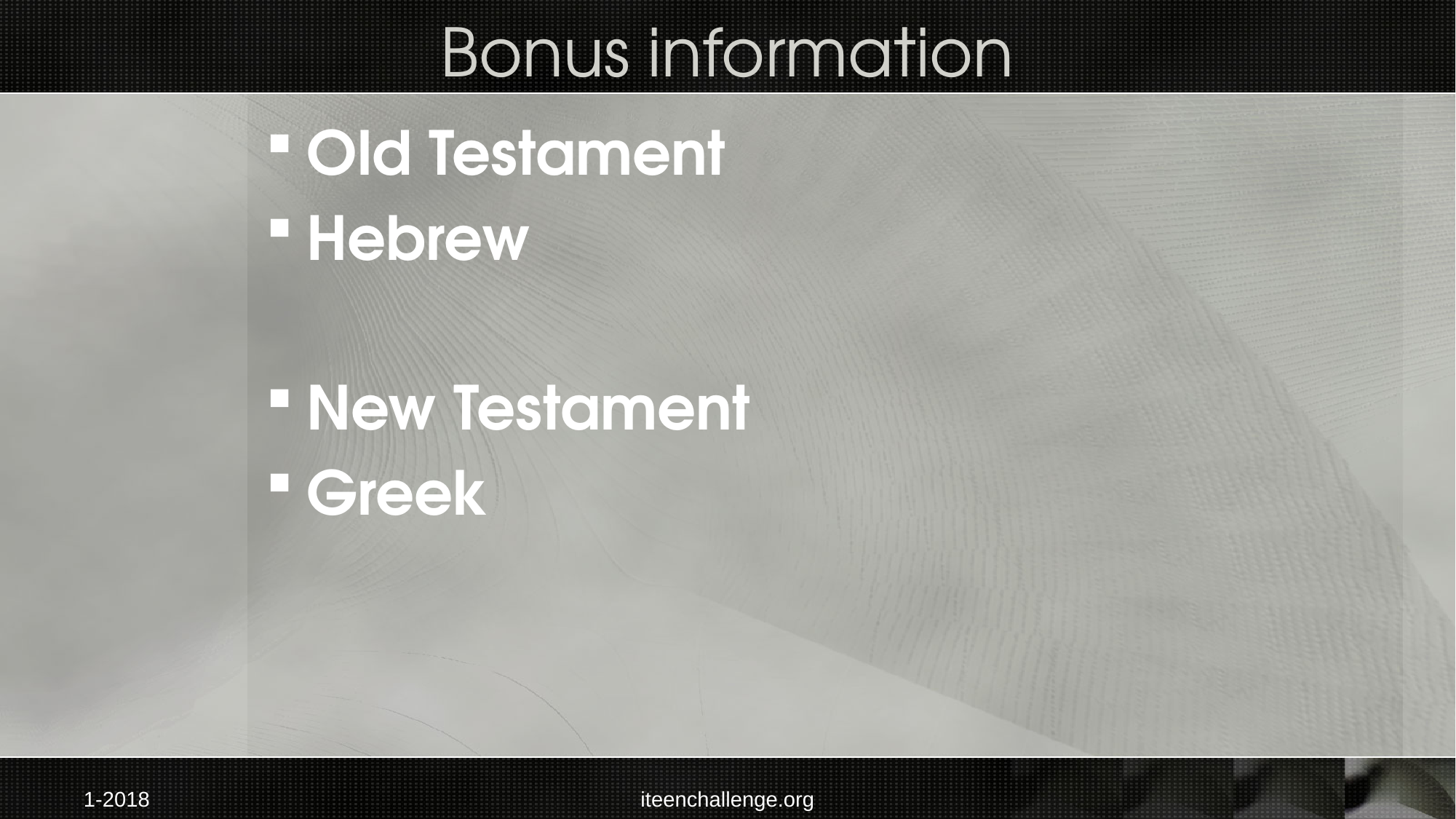

# Bonus information
Old Testament
Hebrew

New Testament
Greek

1-2018
iteenchallenge.org